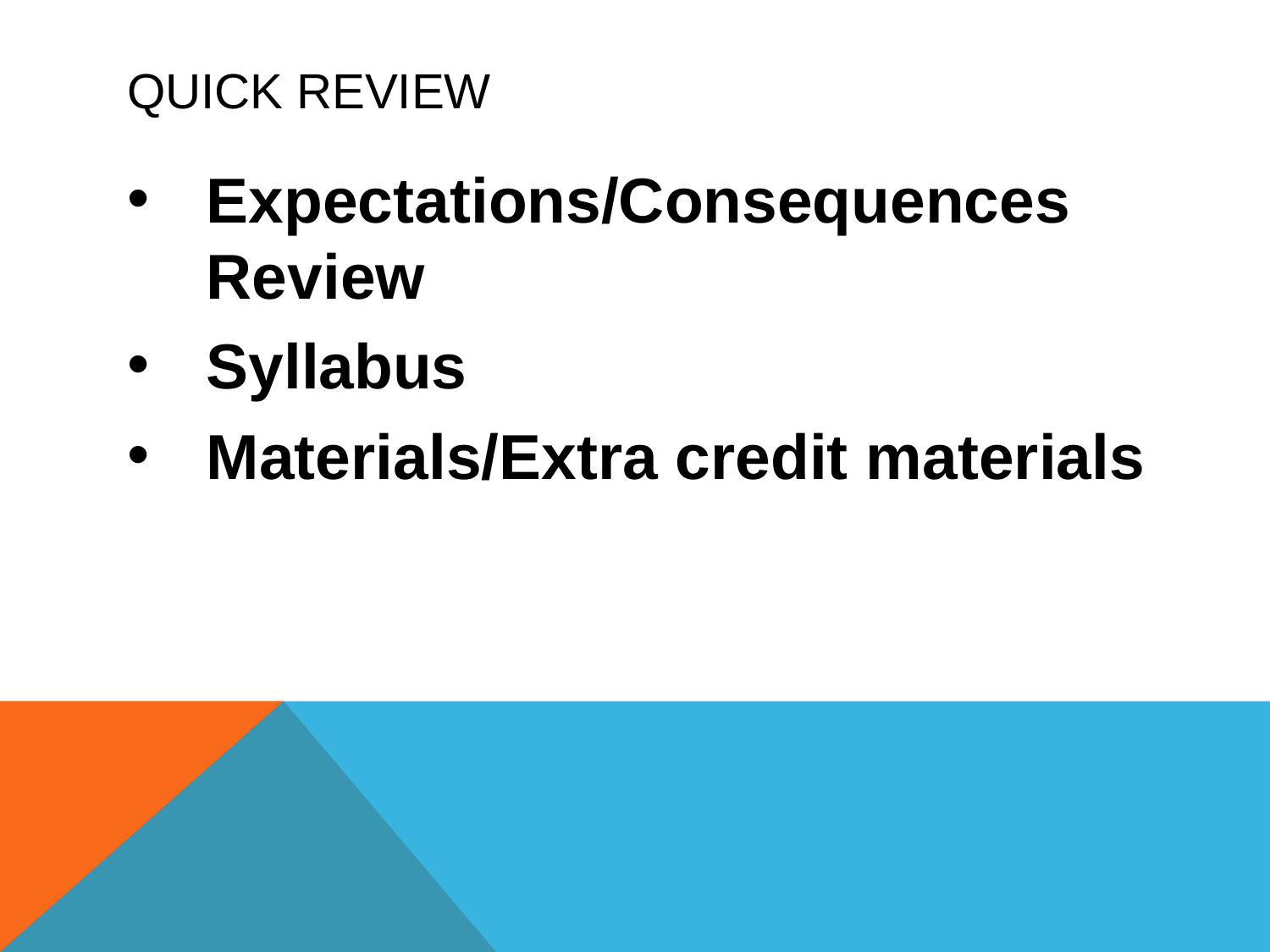

# Quick review
Expectations/Consequences Review
Syllabus
Materials/Extra credit materials